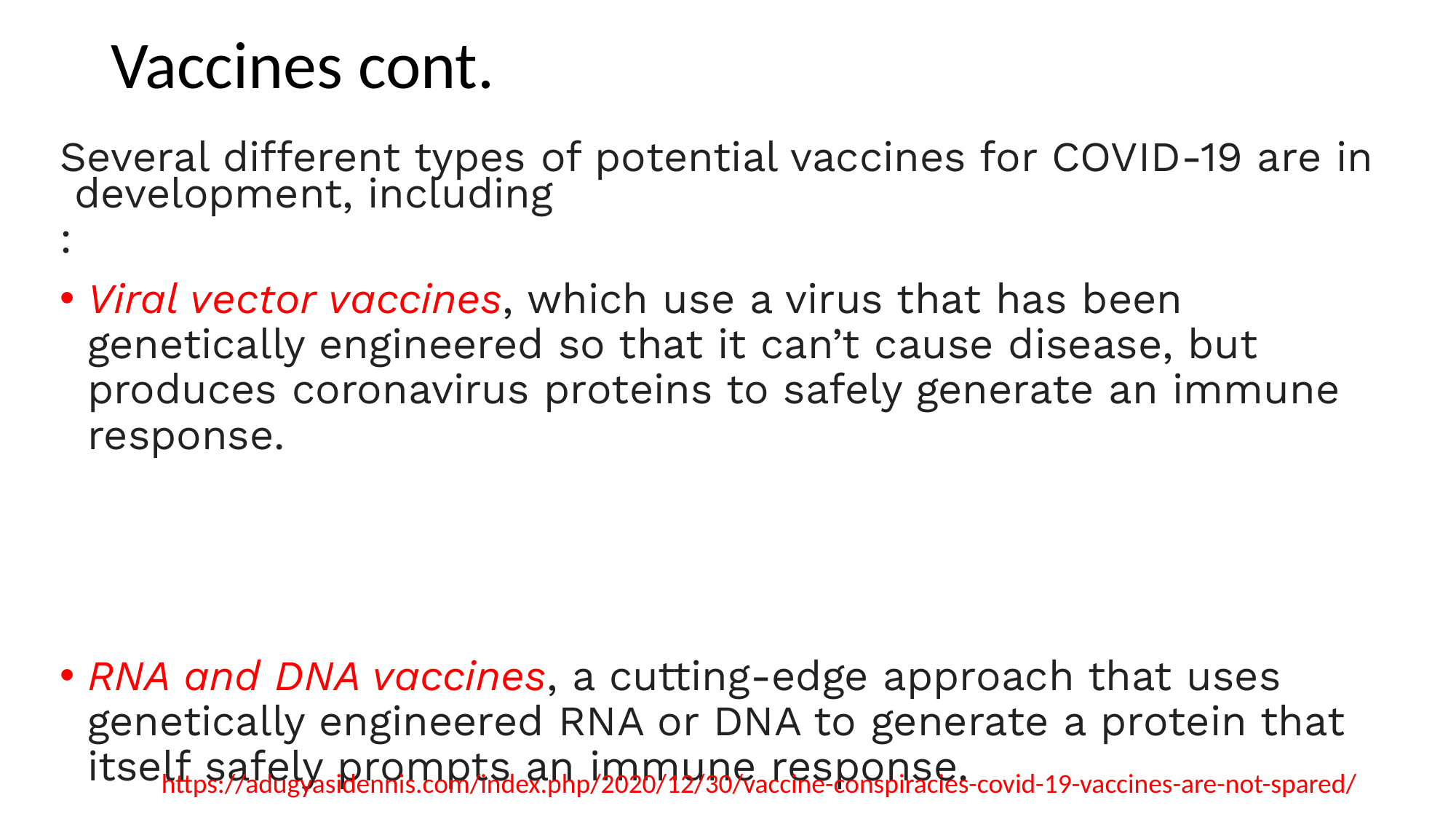

# Vaccines cont.
Several different types of potential vaccines for COVID-19 are in development, including:
Viral vector vaccines, which use a virus that has been genetically engineered so that it can’t cause disease, but produces coronavirus proteins to safely generate an immune response.

RNA and DNA vaccines, a cutting-edge approach that uses genetically engineered RNA or DNA to generate a protein that itself safely prompts an immune response.

https://adugyasidennis.com/index.php/2020/12/30/vaccine-conspiracies-covid-19-vaccines-are-not-spared/